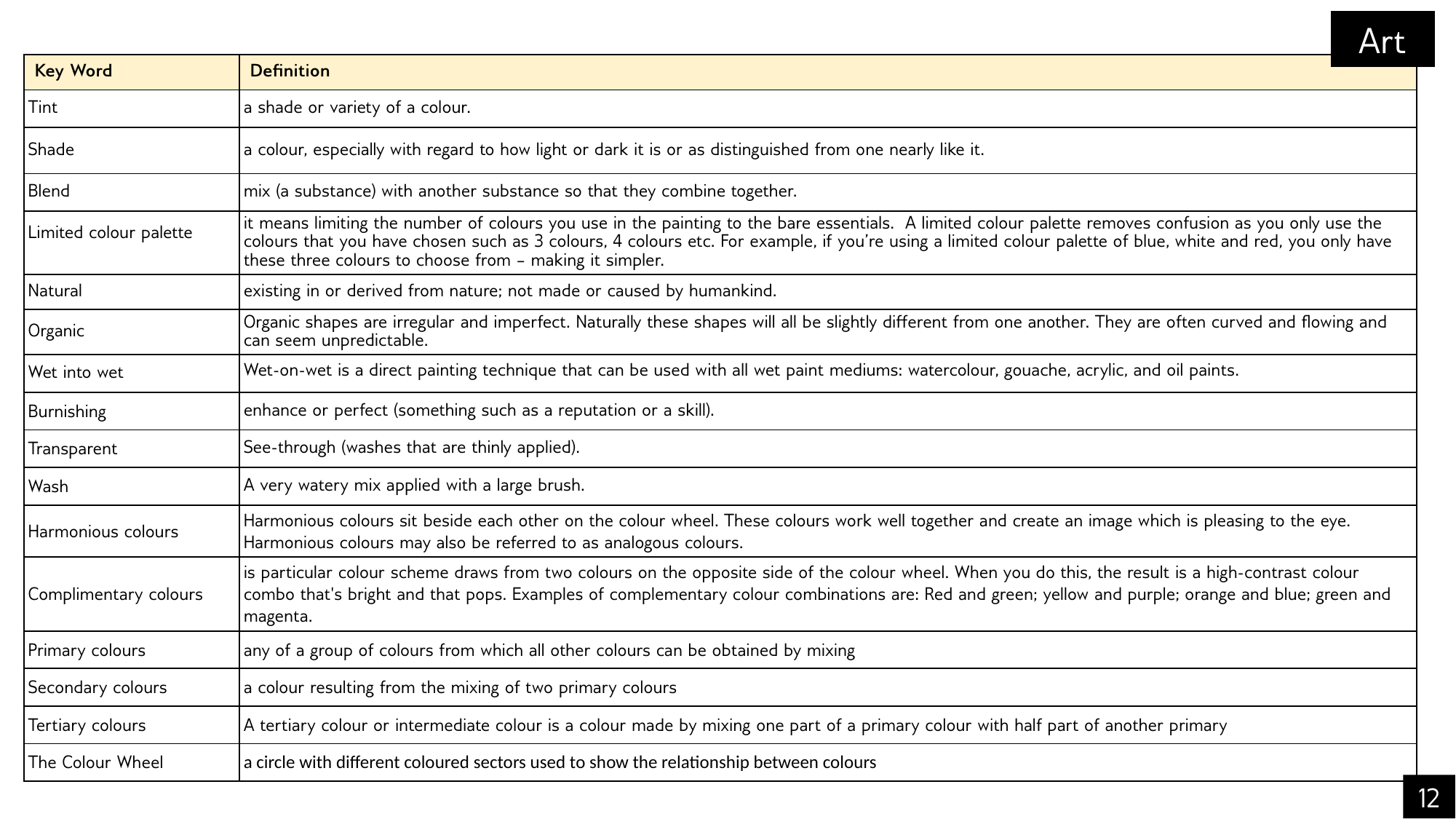

Art
| Key Word | Definition |
| --- | --- |
| Tint | a shade or variety of a colour. |
| Shade | a colour, especially with regard to how light or dark it is or as distinguished from one nearly like it. |
| Blend | mix (a substance) with another substance so that they combine together. |
| Limited colour palette | it means limiting the number of colours you use in the painting to the bare essentials. A limited colour palette removes confusion as you only use the colours that you have chosen such as 3 colours, 4 colours etc. For example, if you’re using a limited colour palette of blue, white and red, you only have these three colours to choose from – making it simpler. |
| Natural | existing in or derived from nature; not made or caused by humankind. |
| Organic | Organic shapes are irregular and imperfect. Naturally these shapes will all be slightly different from one another. They are often curved and flowing and can seem unpredictable. |
| Wet into wet | Wet-on-wet is a direct painting technique that can be used with all wet paint mediums: watercolour, gouache, acrylic, and oil paints. |
| Burnishing | enhance or perfect (something such as a reputation or a skill). |
| Transparent | See-through (washes that are thinly applied). |
| Wash | A very watery mix applied with a large brush. |
| Harmonious colours | Harmonious colours sit beside each other on the colour wheel. These colours work well together and create an image which is pleasing to the eye. Harmonious colours may also be referred to as analogous colours. |
| Complimentary colours | is particular colour scheme draws from two colours on the opposite side of the colour wheel. When you do this, the result is a high-contrast colour combo that's bright and that pops. Examples of complementary colour combinations are: Red and green; yellow and purple; orange and blue; green and magenta. |
| Primary colours | any of a group of colours from which all other colours can be obtained by mixing |
| Secondary colours | a colour resulting from the mixing of two primary colours |
| Tertiary colours | A tertiary colour or intermediate colour is a colour made by mixing one part of a primary colour with half part of another primary |
| The Colour Wheel | a circle with different coloured sectors used to show the relationship between colours |
12